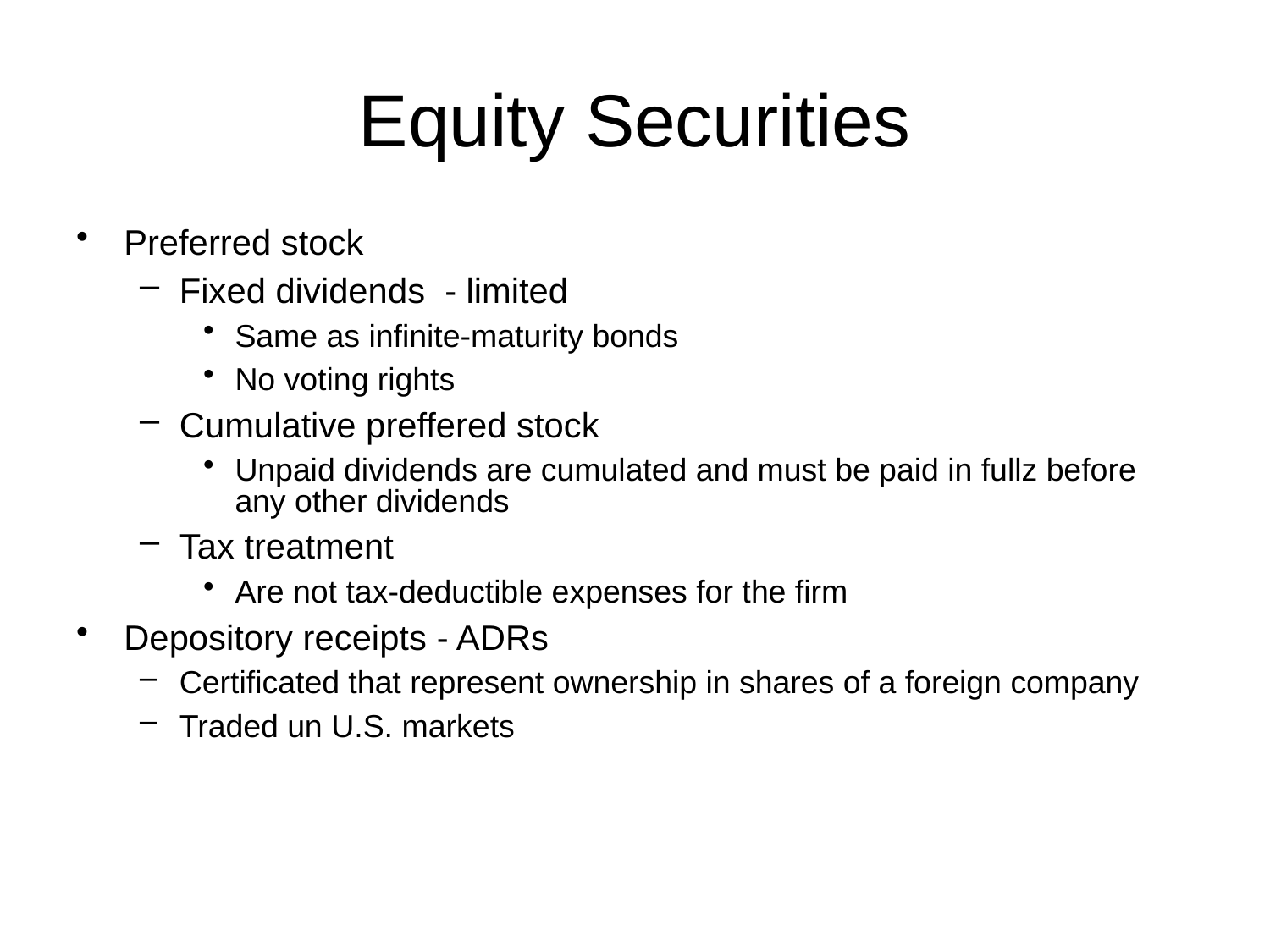

# Equity Securities
Preferred stock
Fixed dividends  - limited
Same as infinite-maturity bonds
No voting rights
Cumulative preffered stock
Unpaid dividends are cumulated and must be paid in fullz before any other dividends
Tax treatment
Are not tax-deductible expenses for the firm
Depository receipts - ADRs
Certificated that represent ownership in shares of a foreign company
Traded un U.S. markets